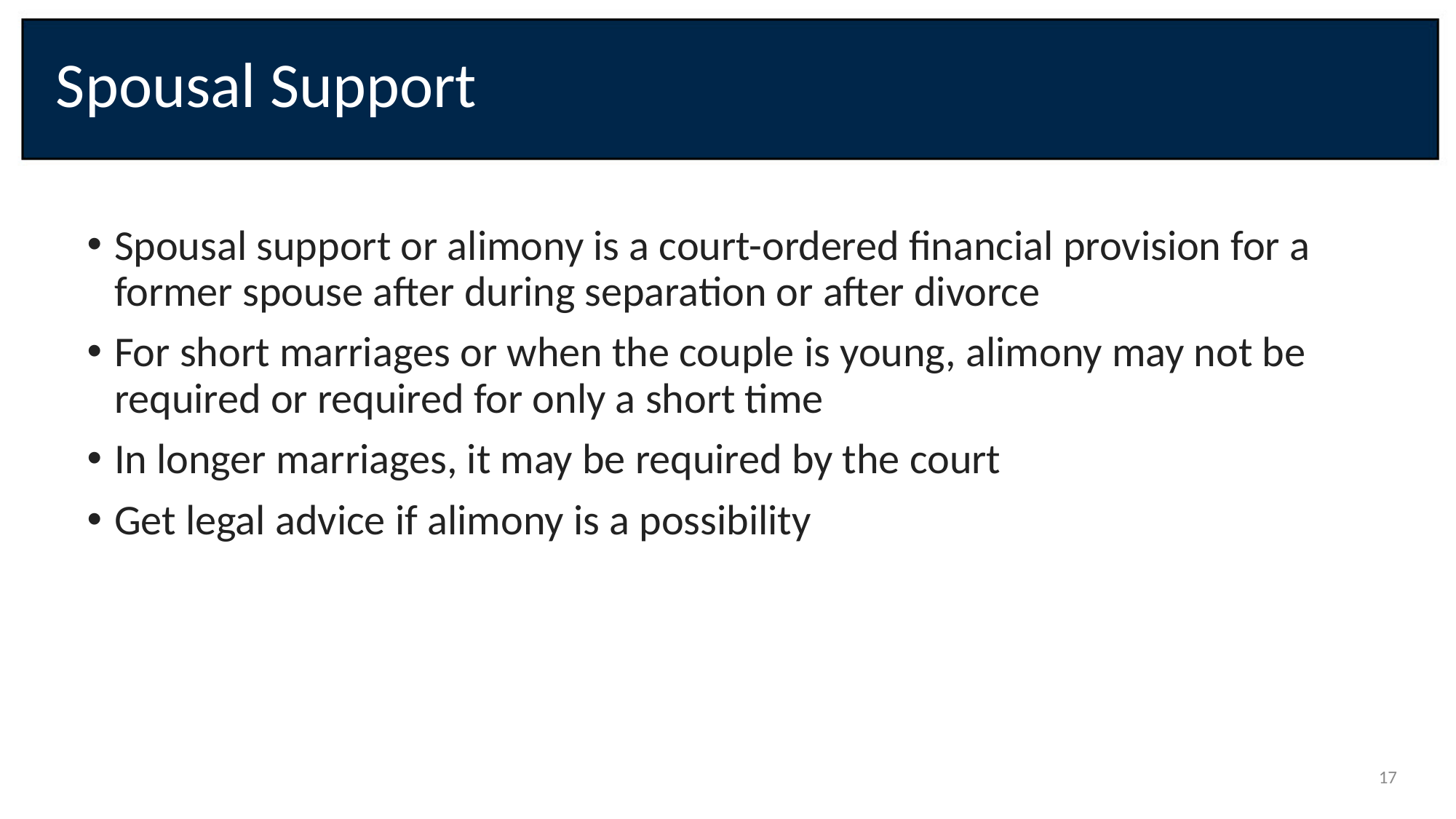

# Spousal Support
Spousal support or alimony is a court-ordered financial provision for a former spouse after during separation or after divorce
For short marriages or when the couple is young, alimony may not be required or required for only a short time
In longer marriages, it may be required by the court
Get legal advice if alimony is a possibility
17